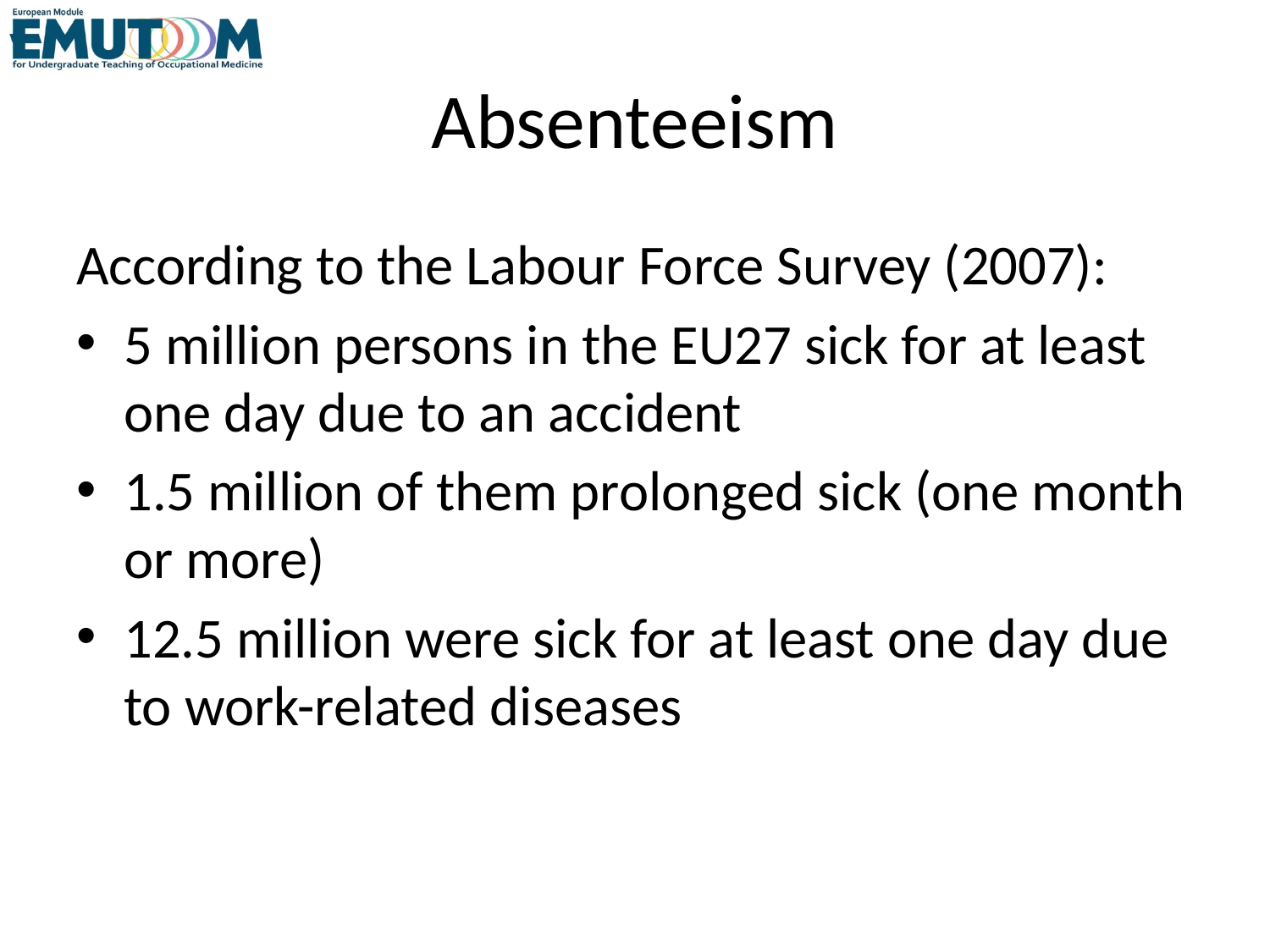

# Absenteeism
According to the Labour Force Survey (2007):
5 million persons in the EU27 sick for at least one day due to an accident
1.5 million of them prolonged sick (one month or more)
12.5 million were sick for at least one day due to work-related diseases